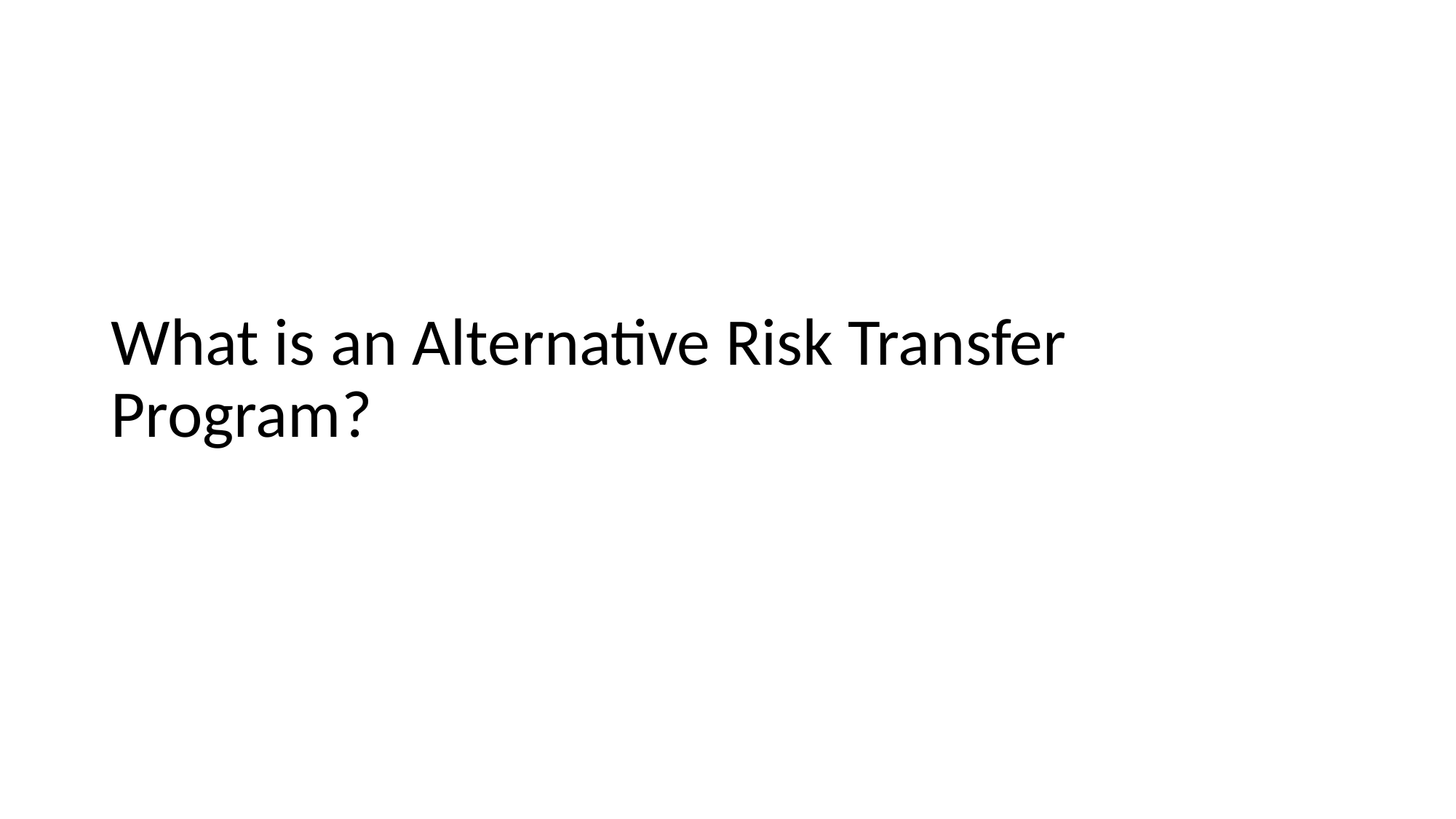

# What is an Alternative Risk Transfer Program?